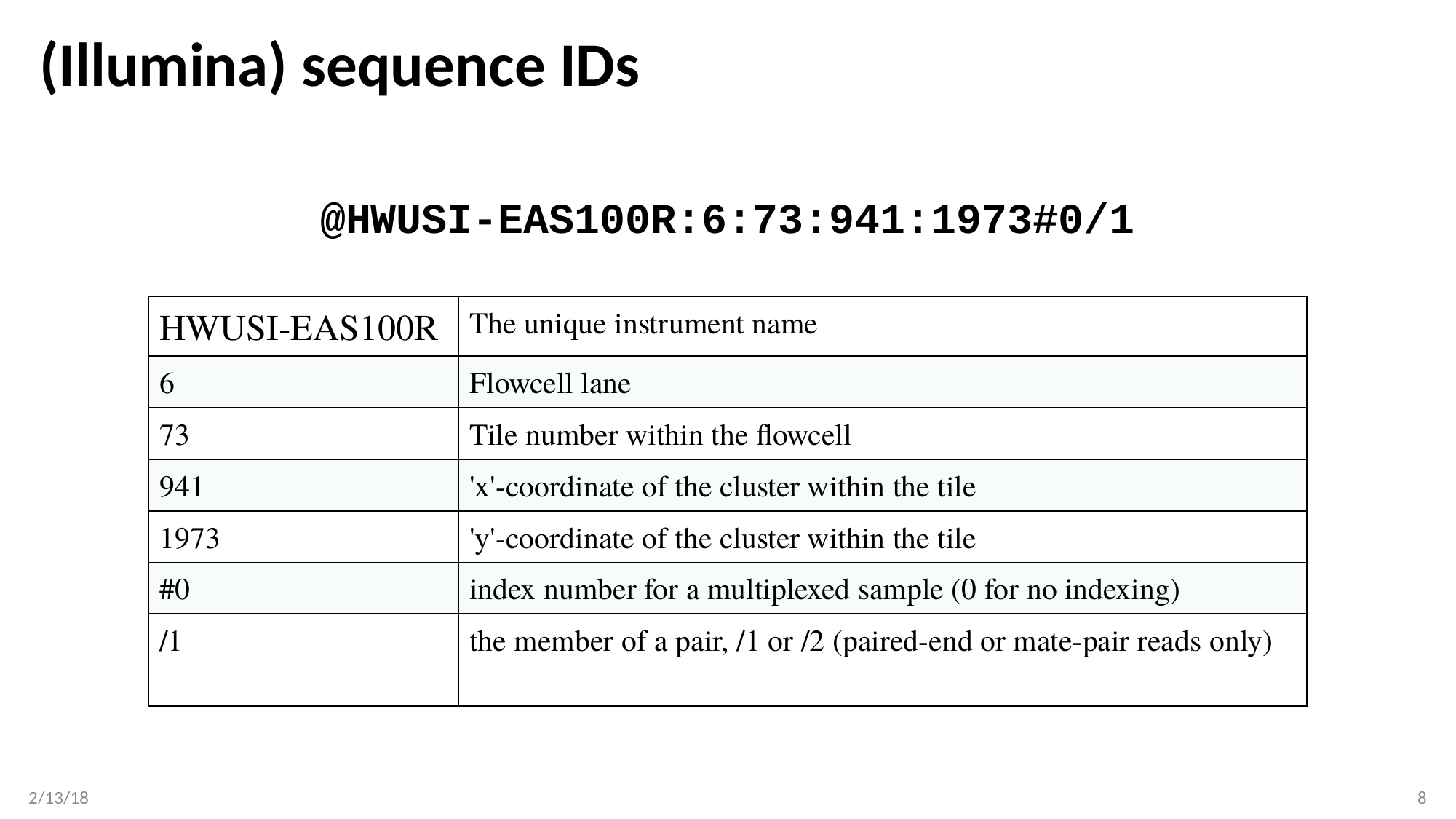

# (Illumina) sequence IDs
@HWUSI-EAS100R:6:73:941:1973#0/1
| HWUSI-EAS100R | The unique instrument name |
| --- | --- |
| 6 | Flowcell lane |
| 73 | Tile number within the flowcell |
| 941 | 'x'-coordinate of the cluster within the tile |
| 1973 | 'y'-coordinate of the cluster within the tile |
| #0 | index number for a multiplexed sample (0 for no indexing) |
| /1 | the member of a pair, /1 or /2 (paired-end or mate-pair reads only) |
2/13/18
8